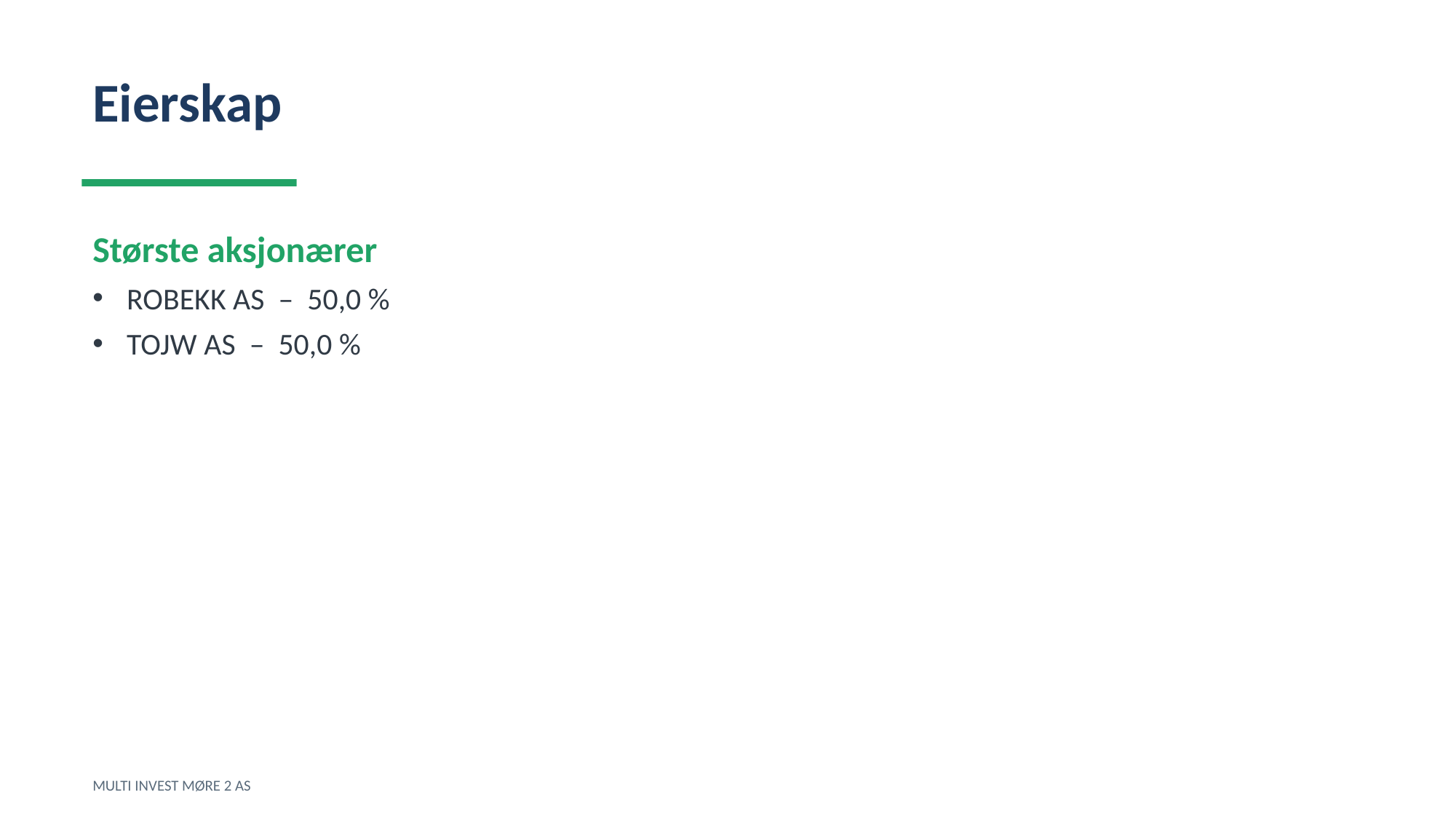

Eierskap

Største aksjonærer
ROBEKK AS  –  50,0 %
TOJW AS  –  50,0 %
MULTI INVEST MØRE 2 AS